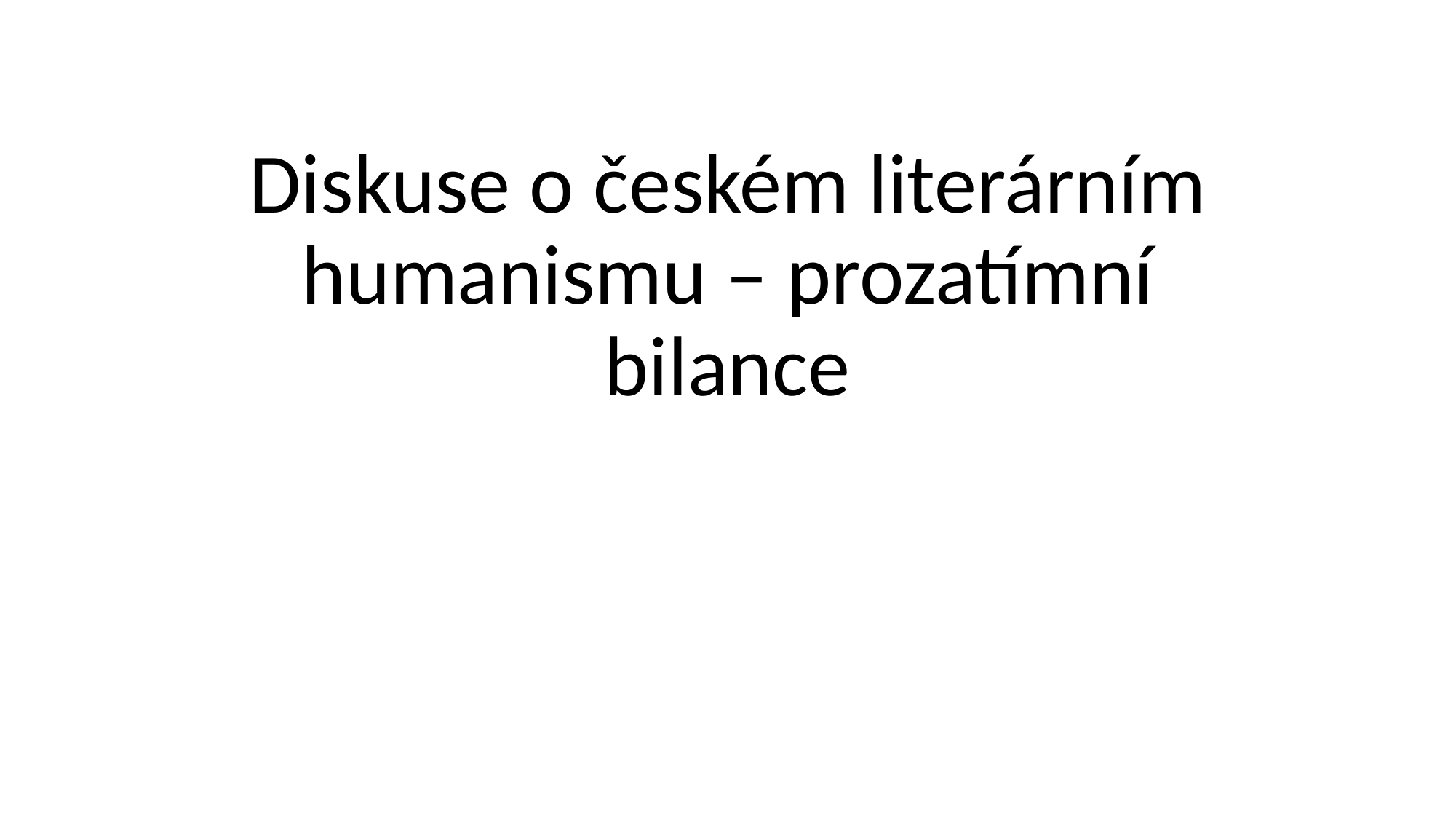

# Diskuse o českém literárním humanismu – prozatímní bilance